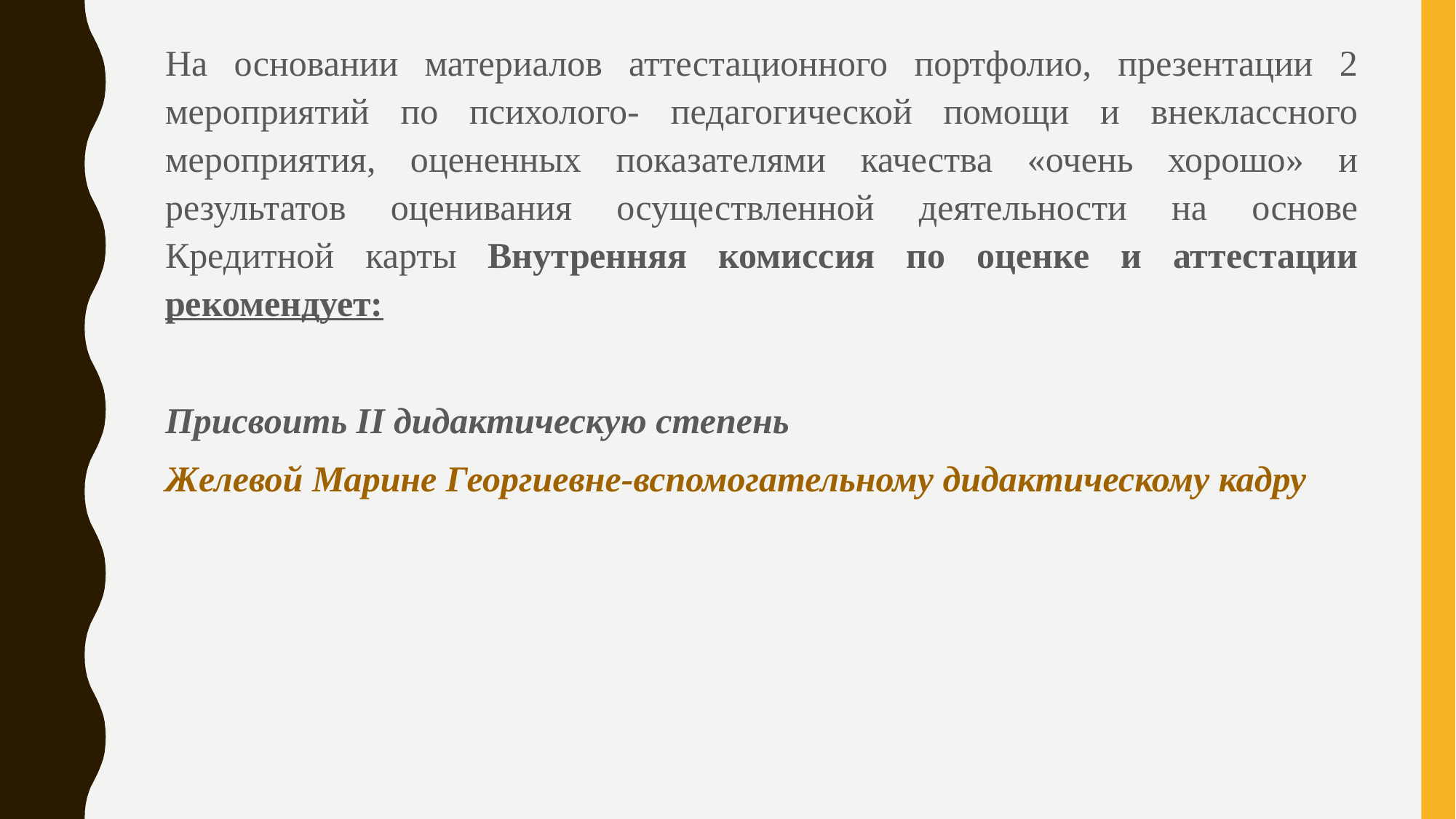

На основании материалов аттестационного портфолио, презентации 2 мероприятий по психолого- педагогической помощи и внеклассного мероприятия, оцененных показателями качества «очень хорошо» и результатов оценивания осуществленной деятельности на основе Кредитной карты Внутренняя комиссия по оценке и аттестации рекомендует:

Присвоить II дидактическую степень
Желевой Марине Георгиевне-вспомогательному дидактическому кадру